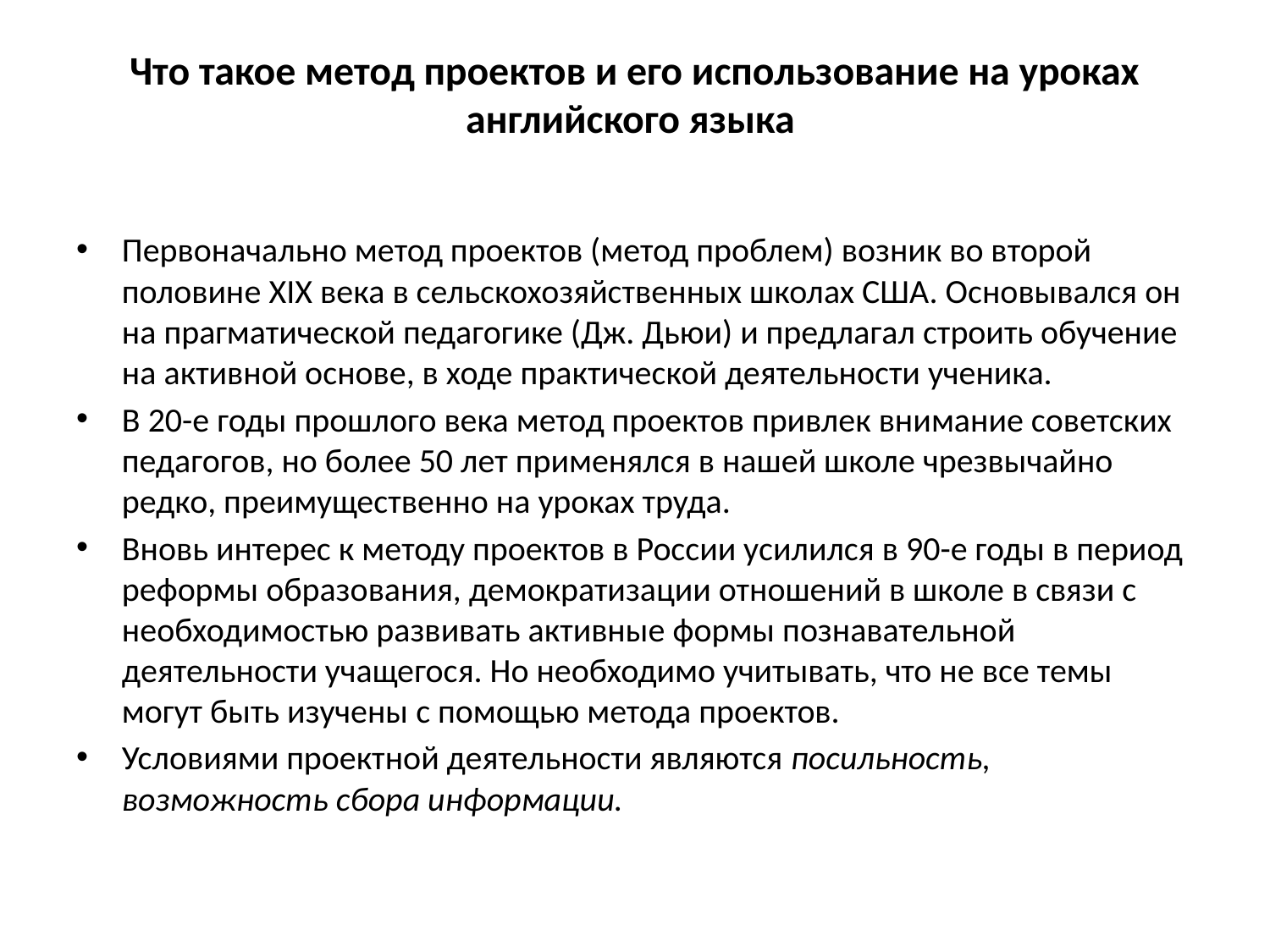

# Что такое метод проектов и его использование на уроках английского языка
Первоначально метод проектов (метод проблем) возник во второй половине XIX века в сельскохозяйственных школах США. Основывался он на прагматической педагогике (Дж. Дьюи) и предлагал строить обучение на активной основе, в ходе практической деятельности ученика.
В 20-е годы прошлого века метод проектов привлек внимание советских педагогов, но более 50 лет применялся в нашей школе чрезвычайно редко, преимущественно на уроках труда.
Вновь интерес к методу проектов в России усилился в 90-е годы в период реформы образования, демократизации отношений в школе в связи с необходимостью развивать активные формы познавательной деятельности учащегося. Но необходимо учитывать, что не все темы могут быть изучены с помощью метода проектов.
Условиями проектной деятельности являются посильность, возможность сбора информации.